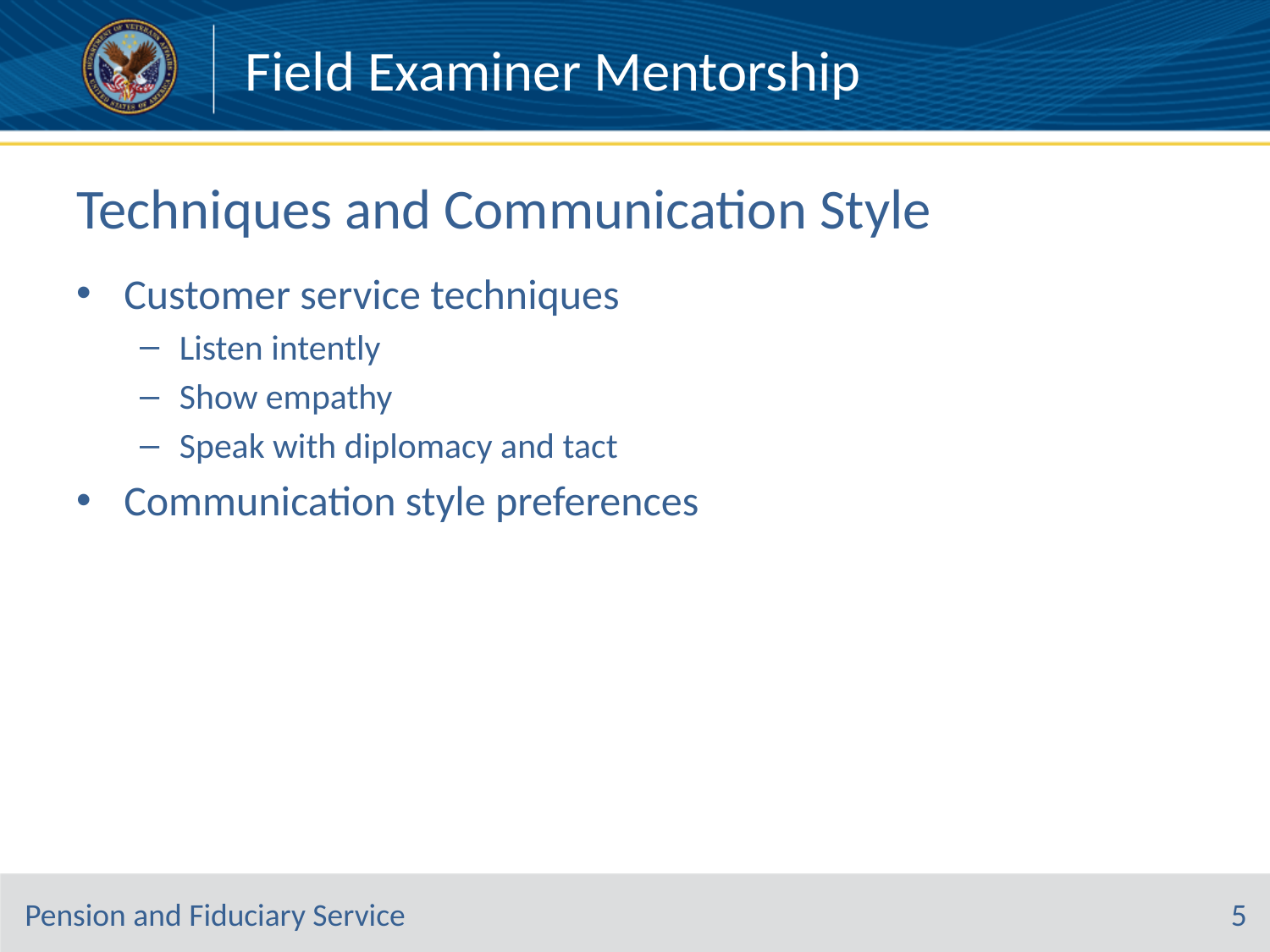

# Techniques and Communication Style
Customer service techniques
Listen intently
Show empathy
Speak with diplomacy and tact
Communication style preferences
5